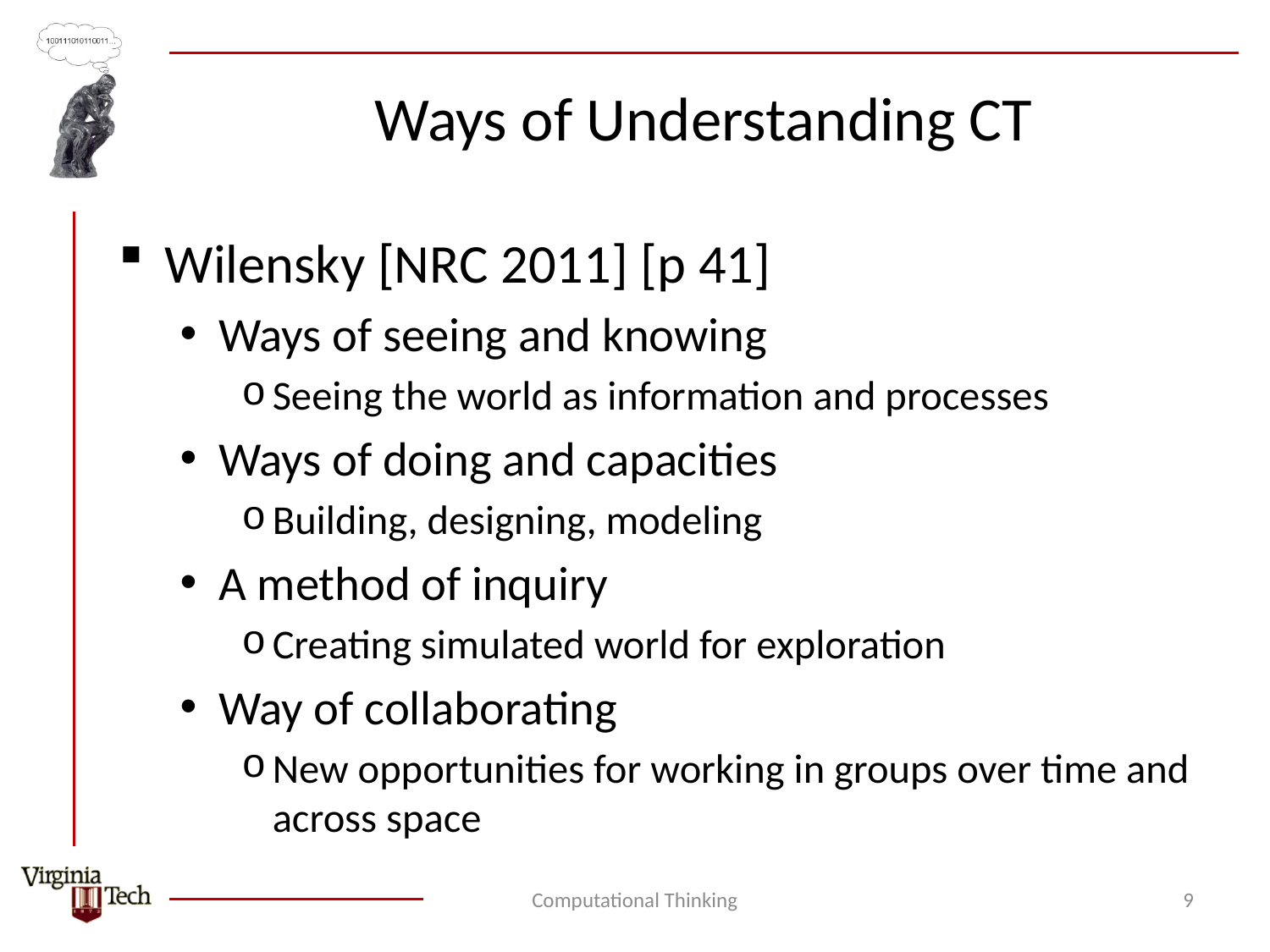

# Ways of Understanding CT
Wilensky [NRC 2011] [p 41]
Ways of seeing and knowing
Seeing the world as information and processes
Ways of doing and capacities
Building, designing, modeling
A method of inquiry
Creating simulated world for exploration
Way of collaborating
New opportunities for working in groups over time and across space
Computational Thinking
9